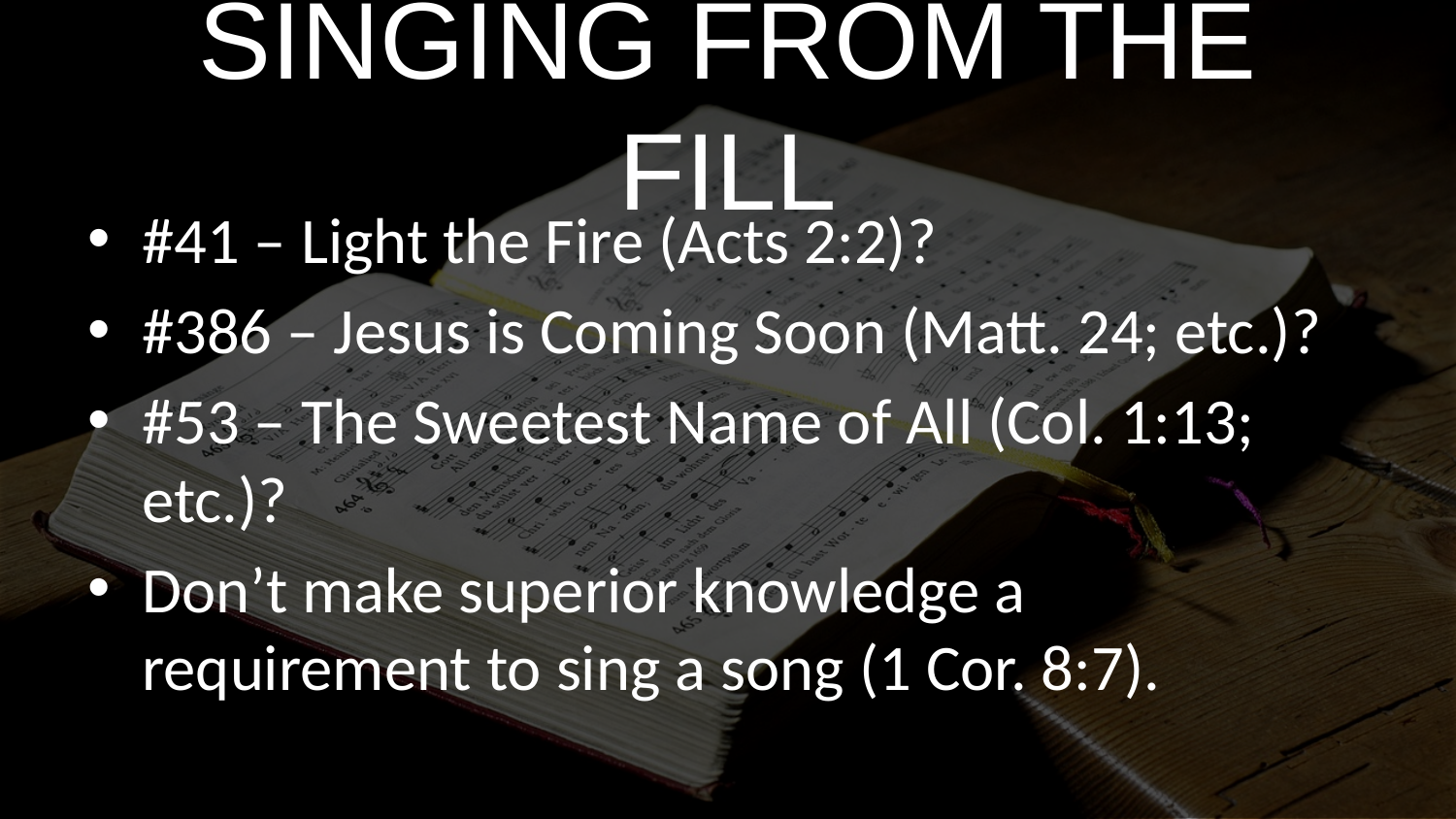

# Singing from the Fill
#41 – Light the Fire (Acts 2:2)?
#386 – Jesus is Coming Soon (Matt. 24; etc.)?
#53 – The Sweetest Name of All (Col. 1:13; etc.)?
Don’t make superior knowledge a requirement to sing a song (1 Cor. 8:7).